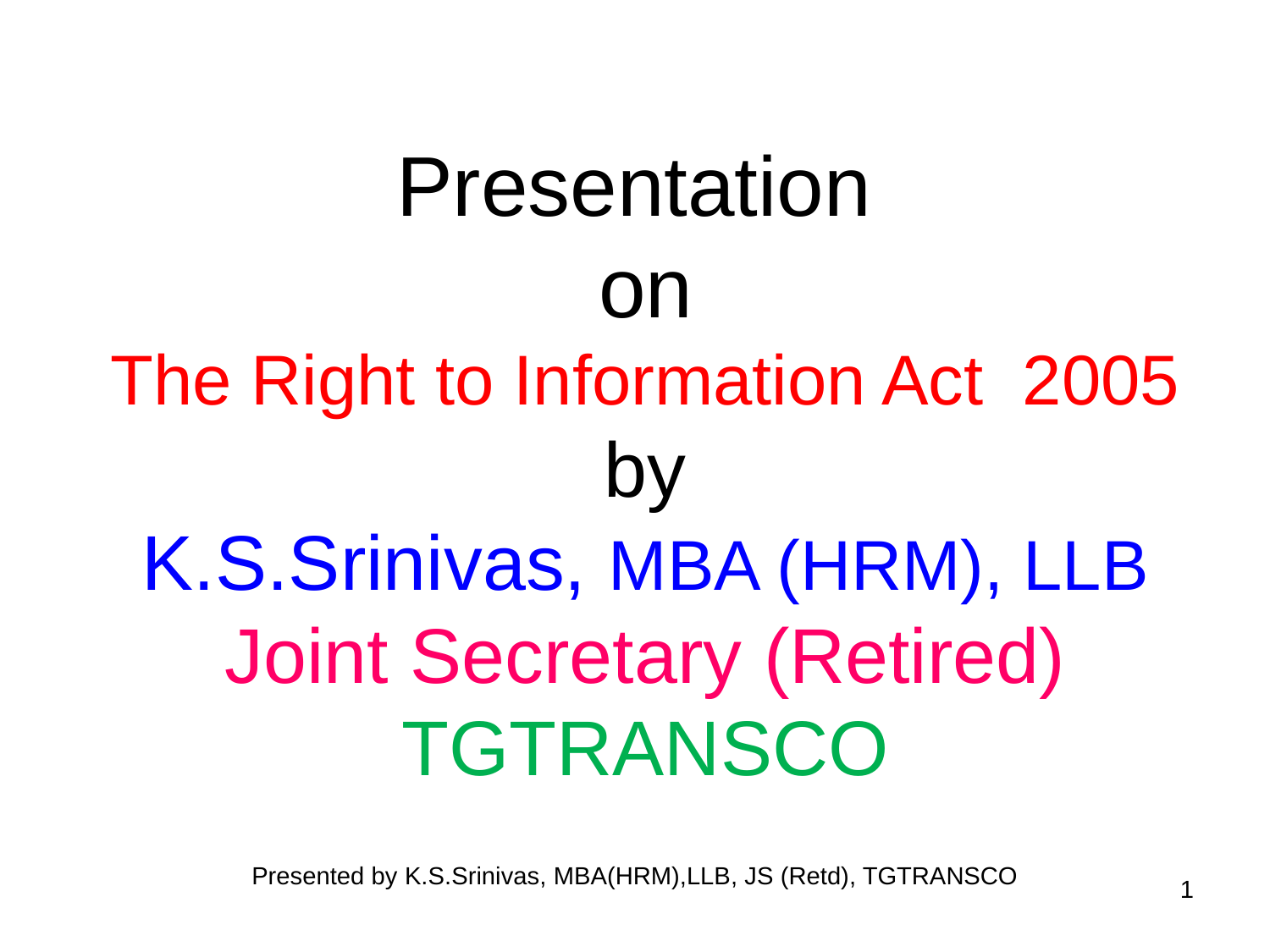

# Presentation on The Right to Information Act  2005 by K.S.Srinivas, MBA (HRM), LLB Joint Secretary (Retired) TGTRANSCO
Presented by K.S.Srinivas, MBA(HRM),LLB, JS (Retd), TGTRANSCO
1